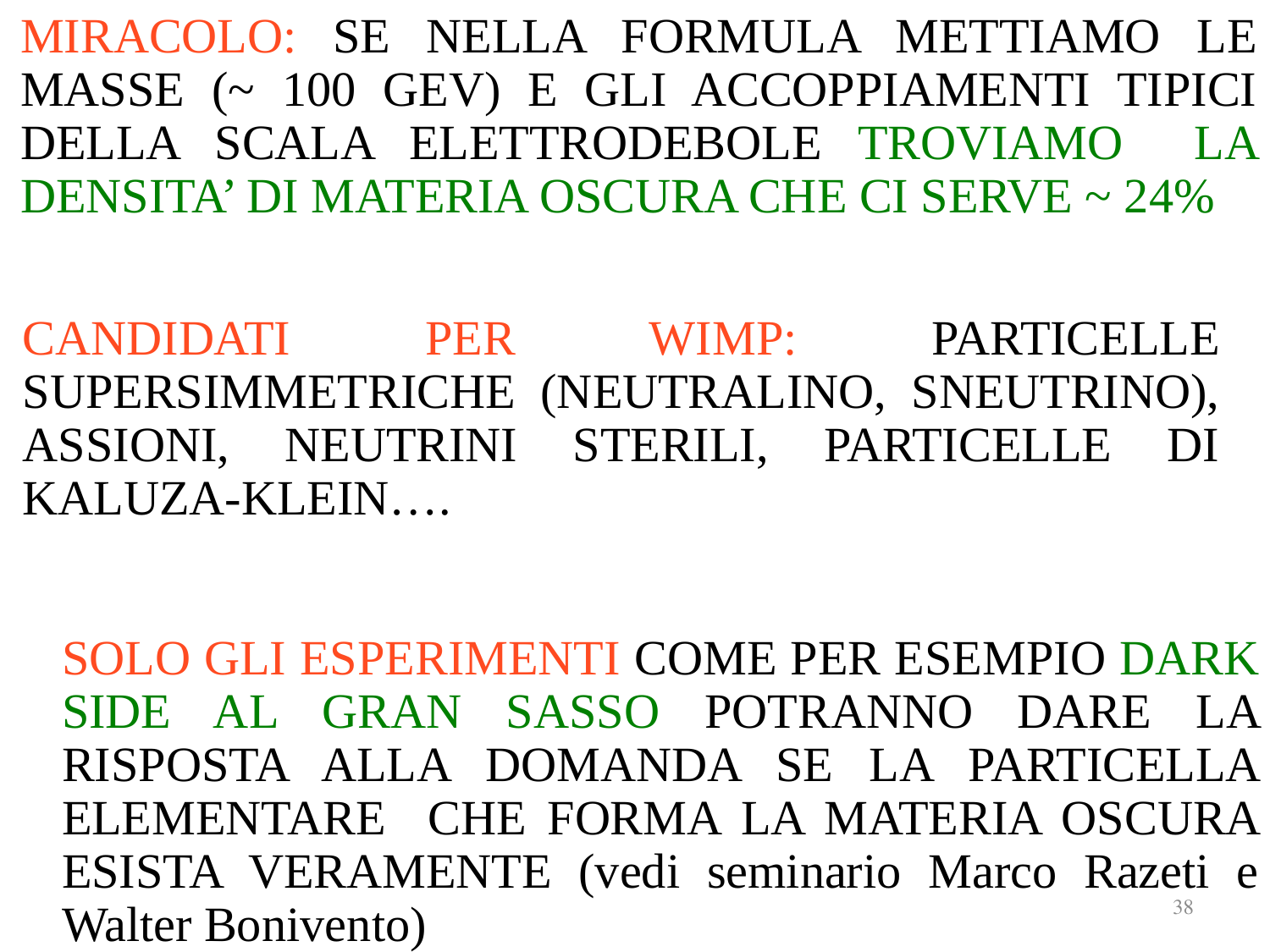

MIRACOLO: SE NELLA FORMULA METTIAMO LE MASSE (~ 100 GEV) E GLI ACCOPPIAMENTI TIPICI DELLA SCALA ELETTRODEBOLE TROVIAMO  LA DENSITA’ DI MATERIA OSCURA CHE CI SERVE ~ 24%D
CANDIDATI PER WIMP: PARTICELLE SUPERSIMMETRICHE (NEUTRALINO, SNEUTRINO), ASSIONI, NEUTRINI STERILI, PARTICELLE DI KALUZA-KLEIN….
SOLO GLI ESPERIMENTI COME PER ESEMPIO DARK SIDE AL GRAN SASSO POTRANNO DARE LA RISPOSTA ALLA DOMANDA SE LA PARTICELLA ELEMENTARE  CHE FORMA LA MATERIA OSCURA ESISTA VERAMENTE (vedi seminario Marco Razeti e Walter Bonivento)
38